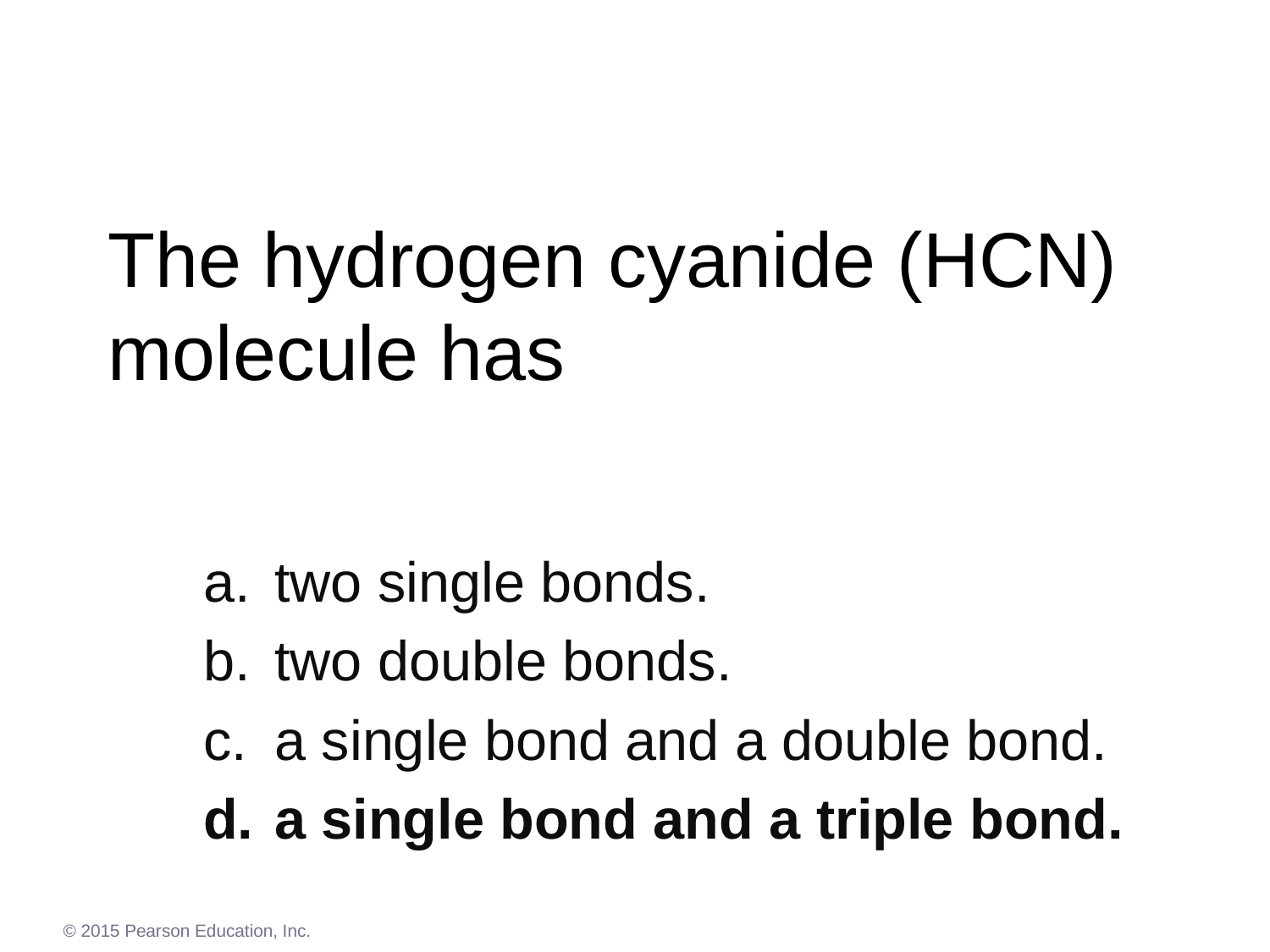

# The hydrogen cyanide (HCN) molecule has
two single bonds.
two double bonds.
a single bond and a double bond.
a single bond and a triple bond.